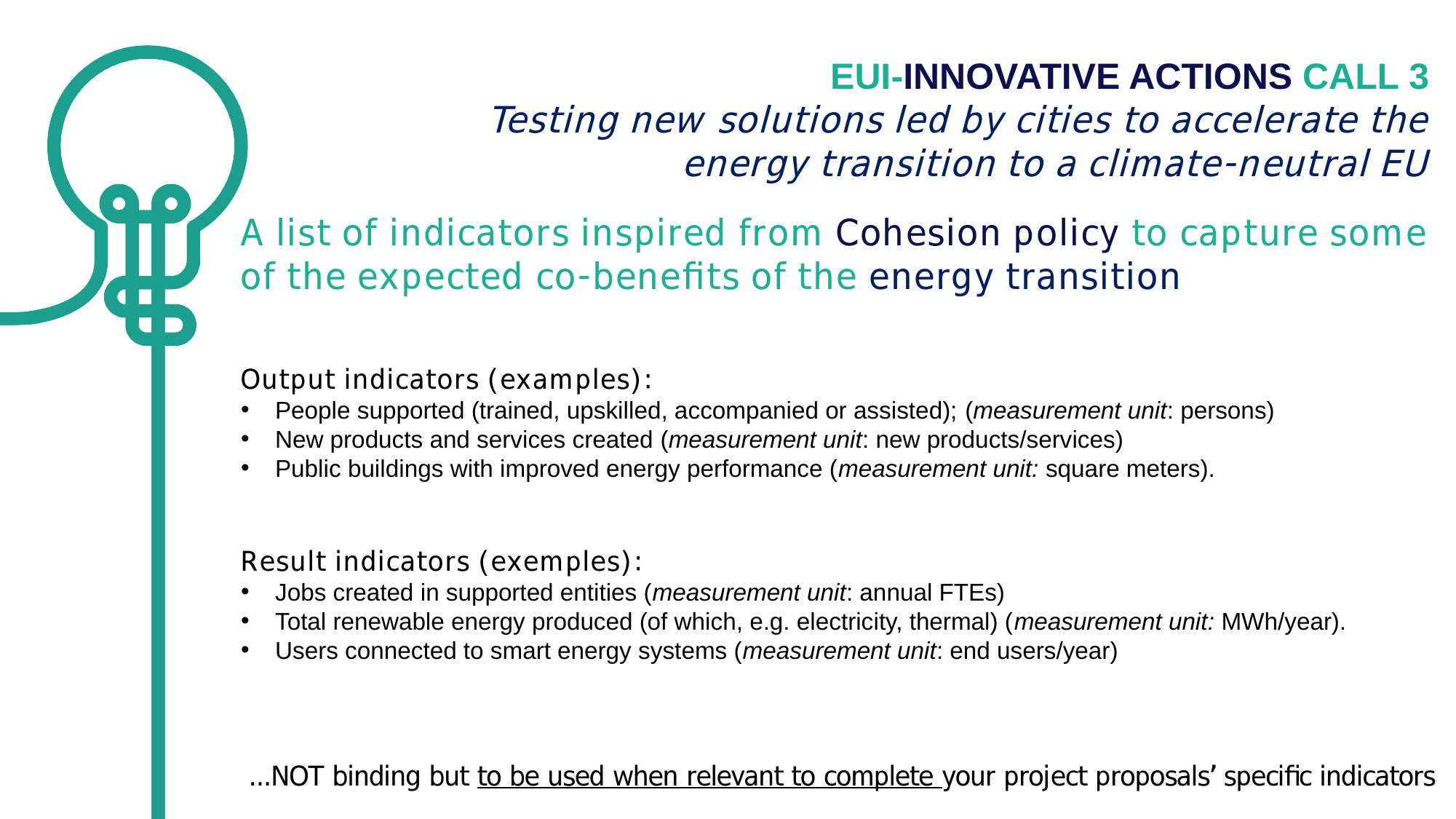

EUI-INNOVATIVE ACTIONS CALL 3
Testing new solutions led by cities to accelerate the energy transition to a climate-neutral EU

A list of indicators inspired from Cohesion policy to capture some of the expected co-benefits of the energy transition

Output indicators (examples):
People supported (trained, upskilled, accompanied or assisted); (measurement unit: persons)
New products and services created (measurement unit: new products/services)
Public buildings with improved energy performance (measurement unit: square meters).

Result indicators (exemples):
Jobs created in supported entities (measurement unit: annual FTEs)
Total renewable energy produced (of which, e.g. electricity, thermal) (measurement unit: MWh/year).
Users connected to smart energy systems (measurement unit: end users/year)

…NOT binding but to be used when relevant to complete your project proposals’ specific indicators